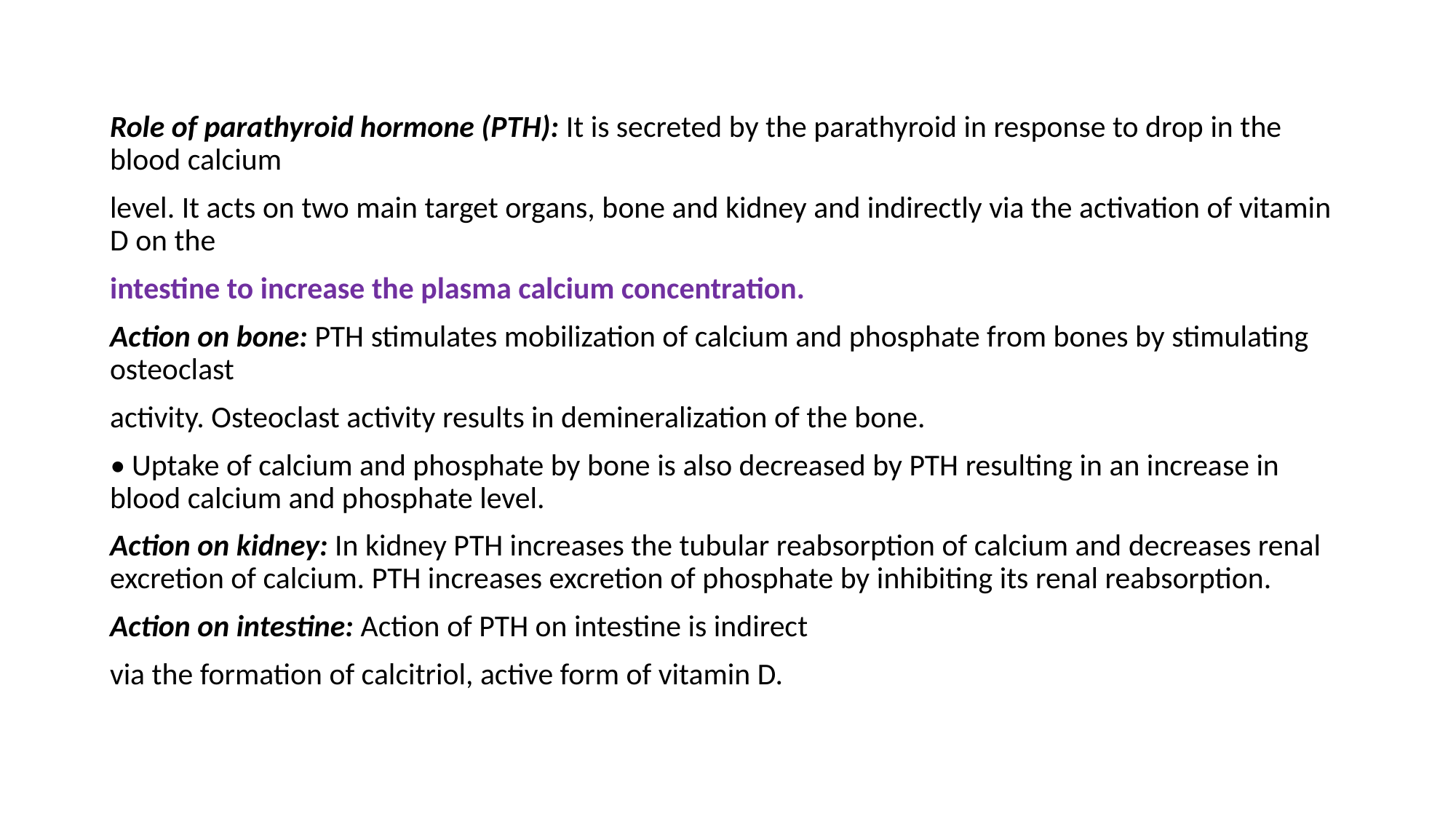

Role of parathyroid hormone (PTH): It is secreted by the parathyroid in response to drop in the blood calcium
level. It acts on two main target organs, bone and kidney and indirectly via the activation of vitamin D on the
intestine to increase the plasma calcium concentration.
Action on bone: PTH stimulates mobilization of calcium and phosphate from bones by stimulating osteoclast
activity. Osteoclast activity results in demineralization of the bone.
• Uptake of calcium and phosphate by bone is also decreased by PTH resulting in an increase in blood calcium and phosphate level.
Action on kidney: In kidney PTH increases the tubular reabsorption of calcium and decreases renal excretion of calcium. PTH increases excretion of phosphate by inhibiting its renal reabsorption.
Action on intestine: Action of PTH on intestine is indirect
via the formation of calcitriol, active form of vitamin D.